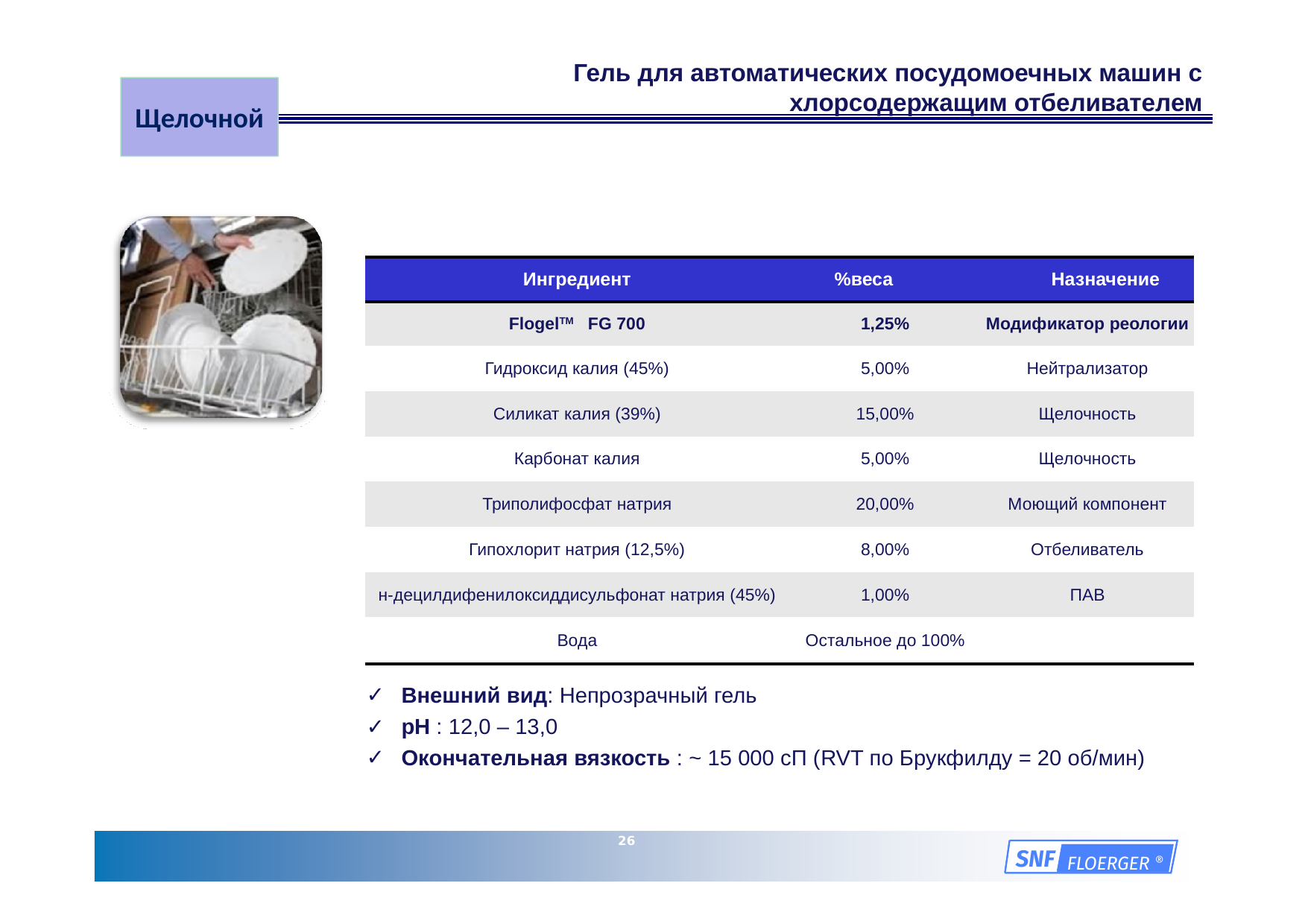

# Гель для автоматических посудомоечных машин с хлорсодержащим отбеливателем

Щелочной

| Ингредиент | %веса | Назначение |
| --- | --- | --- |
| FlogelTM FG 700 | 1,25% | Модификатор реологии |
| Гидроксид калия (45%) | 5,00% | Нейтрализатор |
| Силикат калия (39%) | 15,00% | Щелочность |
| Карбонат калия | 5,00% | Щелочность |
| Триполифосфат натрия | 20,00% | Моющий компонент |
| Гипохлорит натрия (12,5%) | 8,00% | Отбеливатель |
| н-децилдифенилоксиддисульфонат натрия (45%) | 1,00% | ПАВ |
| Вода | Остальное до 100% |  |
Внешний вид: Непрозрачный гель
✓	pH : 12,0 – 13,0
Окончательная вязкость : ~ 15 000 сП (RVT по Брукфилду = 20 об/мин)

26

SNF

FLOERGER ®